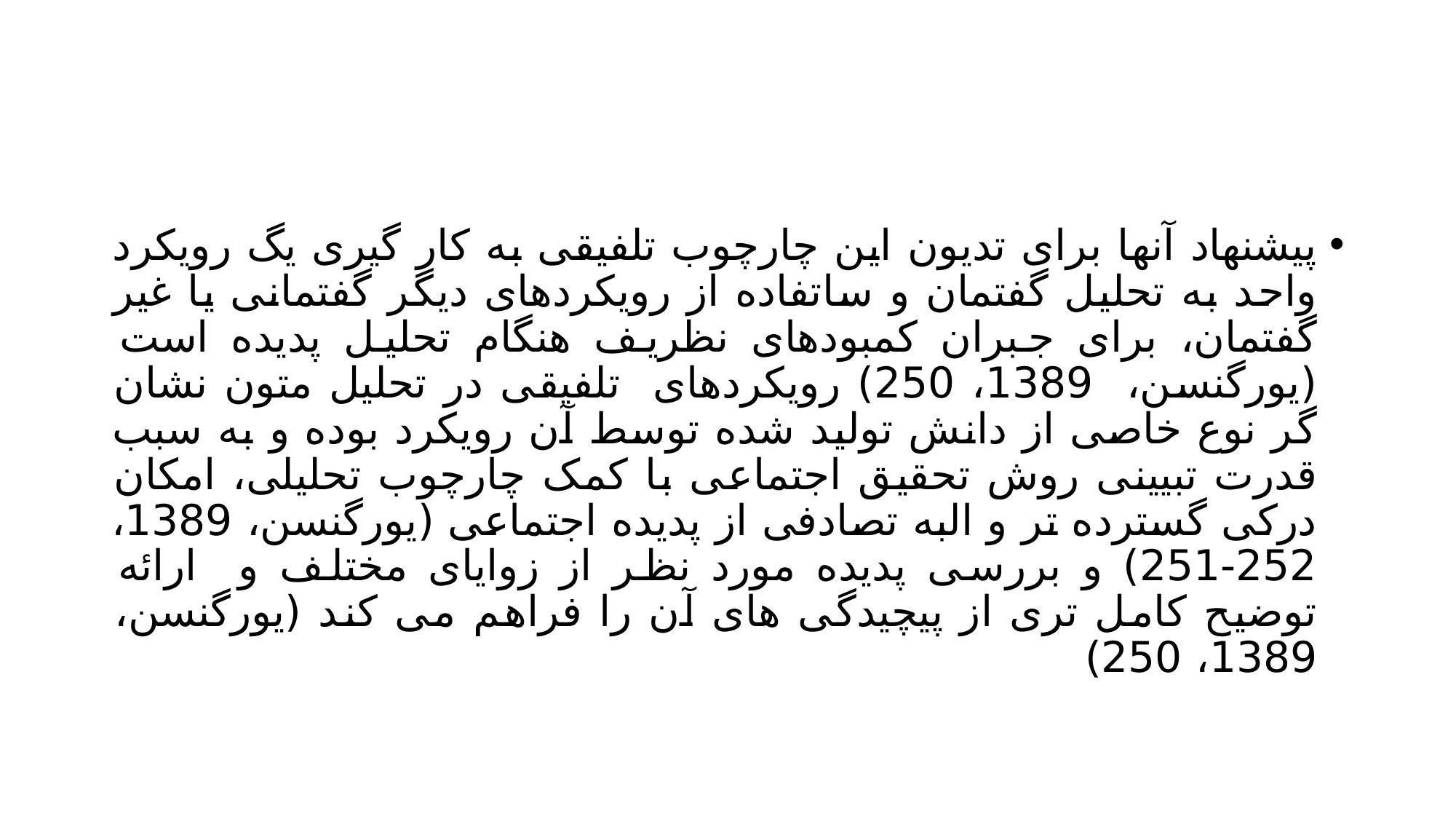

#
پیشنهاد آنها برای تدیون این چارچوب تلفیقی به کار گیری یگ رویکرد واحد به تحلیل گفتمان و ساتفاده از رویکردهای دیگر گفتمانی یا غیر گفتمان، برای جبران کمبودهای نظریف هنگام تحلیل پدیده است (یورگنسن،  1389، 250) رویکردهای  تلفیقی در تحلیل متون نشان گر نوع خاصی از دانش تولید شده توسط آن رویکرد بوده و به سبب قدرت تبیینی روش تحقیق اجتماعی با کمک چارچوب تحلیلی، امکان درکی گسترده تر و البه تصادفی از پدیده اجتماعی (یورگنسن، 1389، 252-251) و بررسی پدیده مورد نظر از زوایای مختلف و  ارائه توضیح کامل تری از پیچیدگی های آن را فراهم می کند (یورگنسن، 1389، 250)